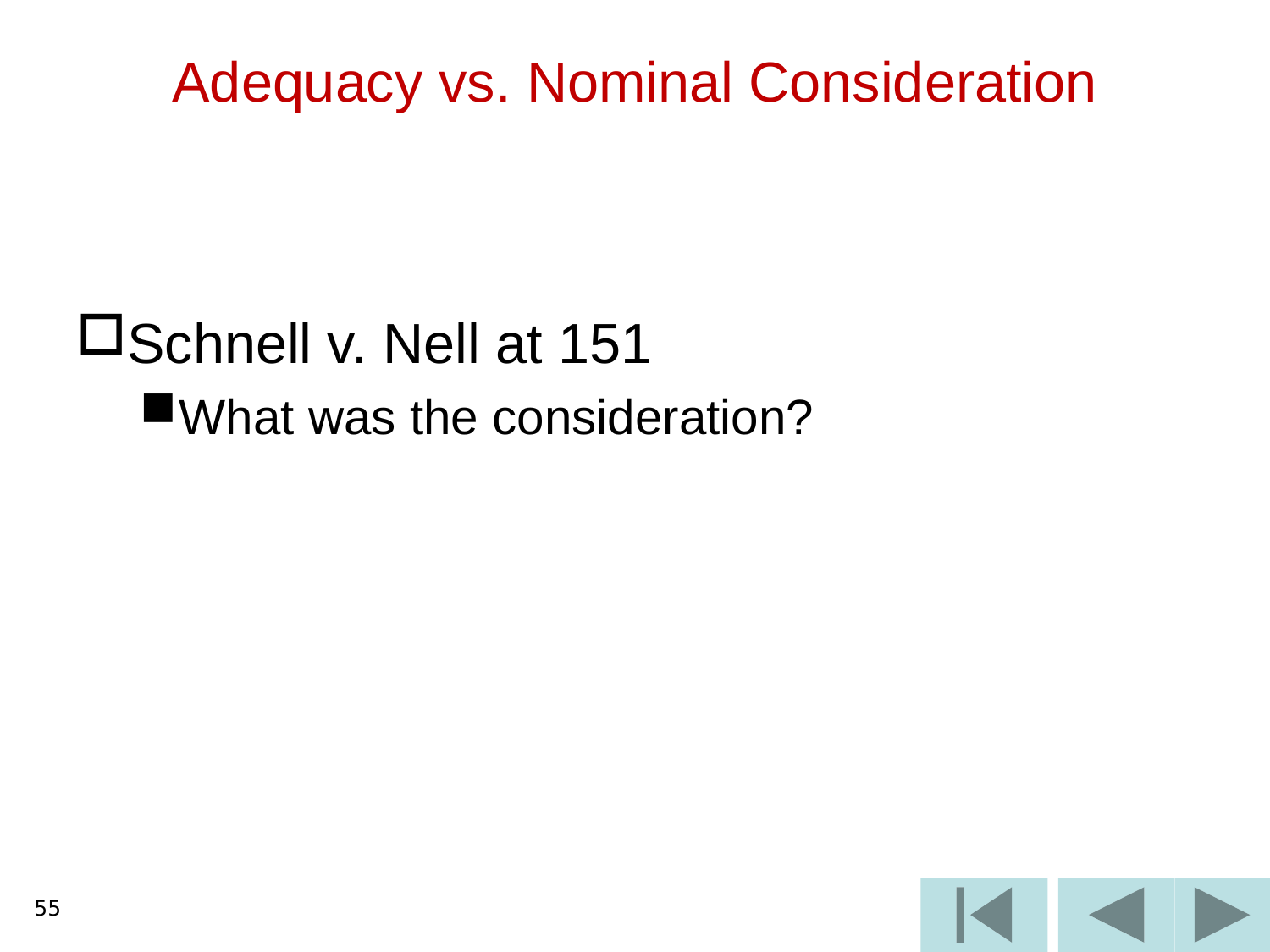

# Adequacy vs. Nominal Consideration

Schnell v. Nell at 151
What was the consideration?
55